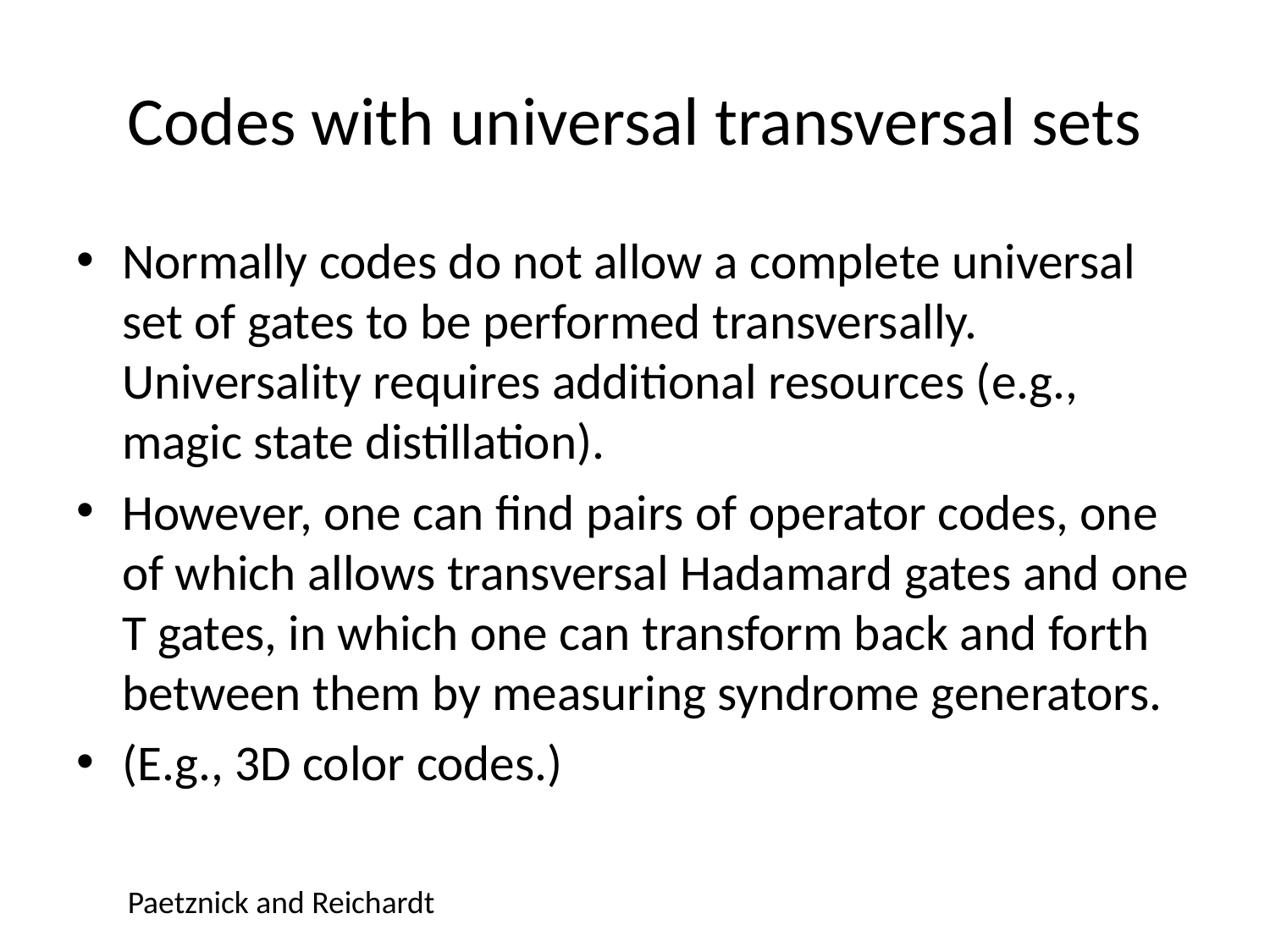

# Codes with universal transversal sets
Normally codes do not allow a complete universal set of gates to be performed transversally.  Universality requires additional resources (e.g., magic state distillation).
However, one can find pairs of operator codes, one of which allows transversal Hadamard gates and one T gates, in which one can transform back and forth between them by measuring syndrome generators.
(E.g., 3D color codes.)
Paetznick and Reichardt